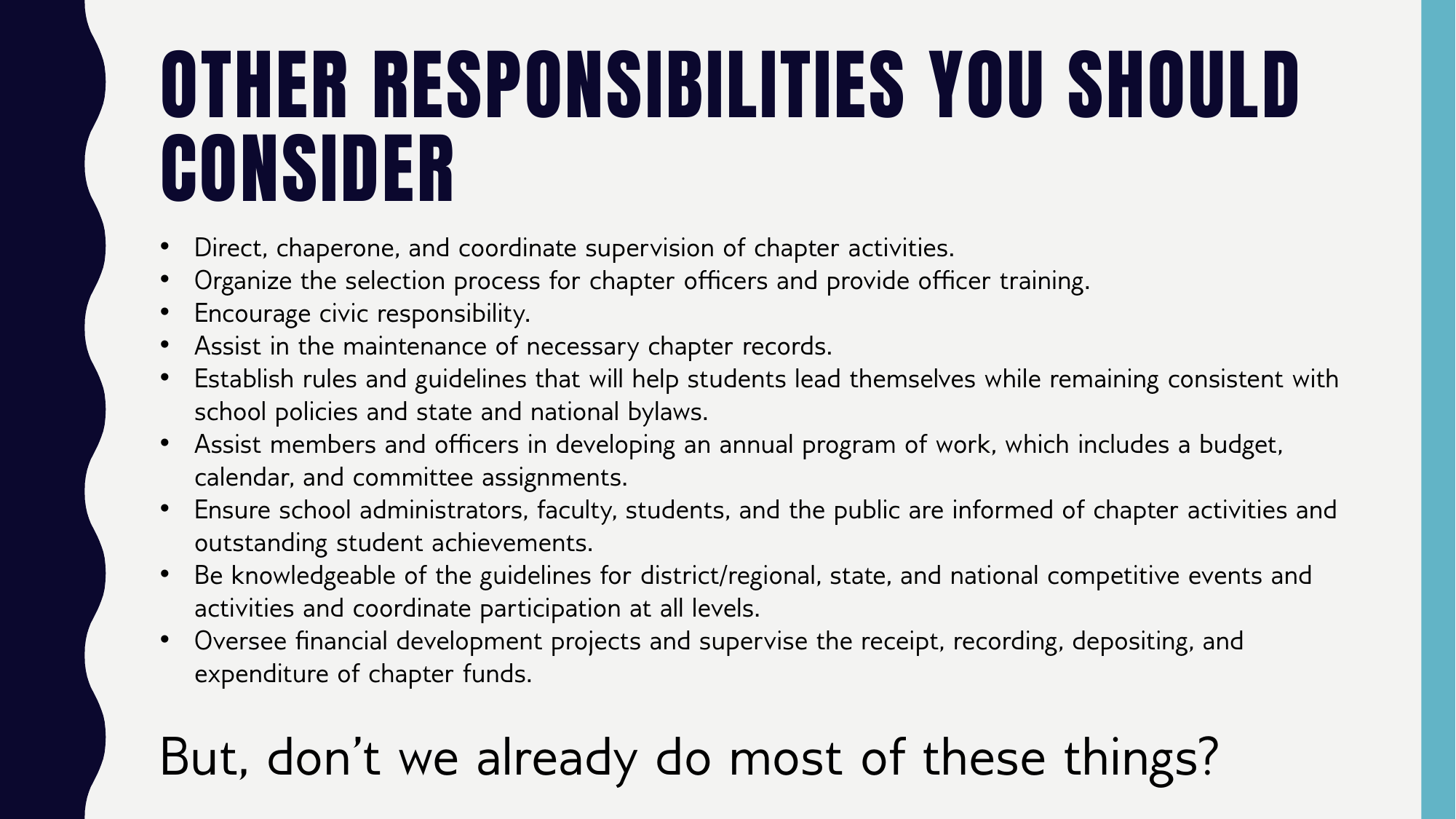

# Other Responsibilities You should consider
Direct, chaperone, and coordinate supervision of chapter activities.
Organize the selection process for chapter officers and provide officer training.
Encourage civic responsibility.
Assist in the maintenance of necessary chapter records.
Establish rules and guidelines that will help students lead themselves while remaining consistent with school policies and state and national bylaws.
Assist members and officers in developing an annual program of work, which includes a budget, calendar, and committee assignments.
Ensure school administrators, faculty, students, and the public are informed of chapter activities and outstanding student achievements.
Be knowledgeable of the guidelines for district/regional, state, and national competitive events and activities and coordinate participation at all levels.
Oversee financial development projects and supervise the receipt, recording, depositing, and expenditure of chapter funds.

But, don’t we already do most of these things?